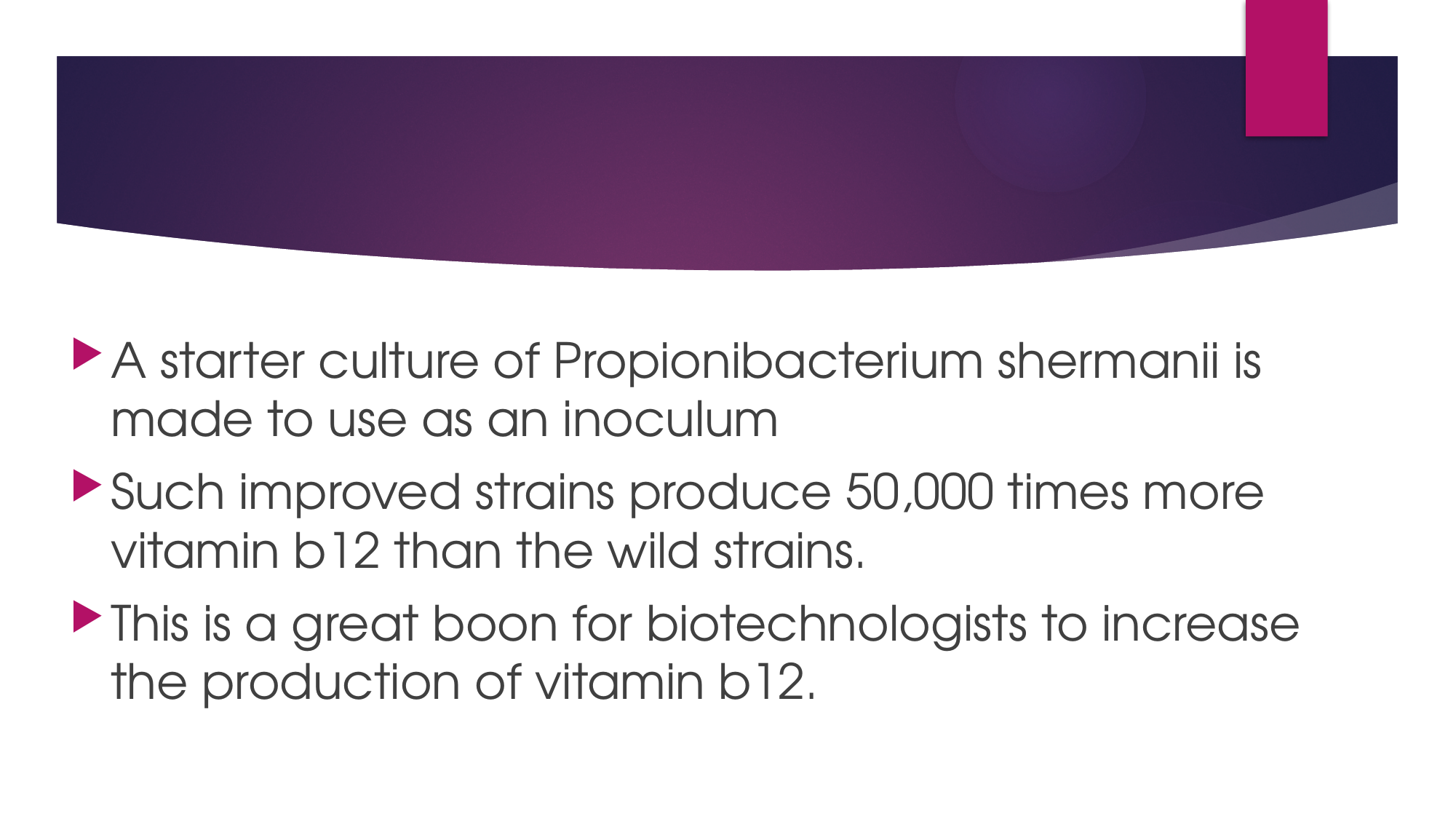

A starter culture of Propionibacterium shermanii is made to use as an inoculum
Such improved strains produce 50,000 times more vitamin b12 than the wild strains.
This is a great boon for biotechnologists to increase the production of vitamin b12.
#